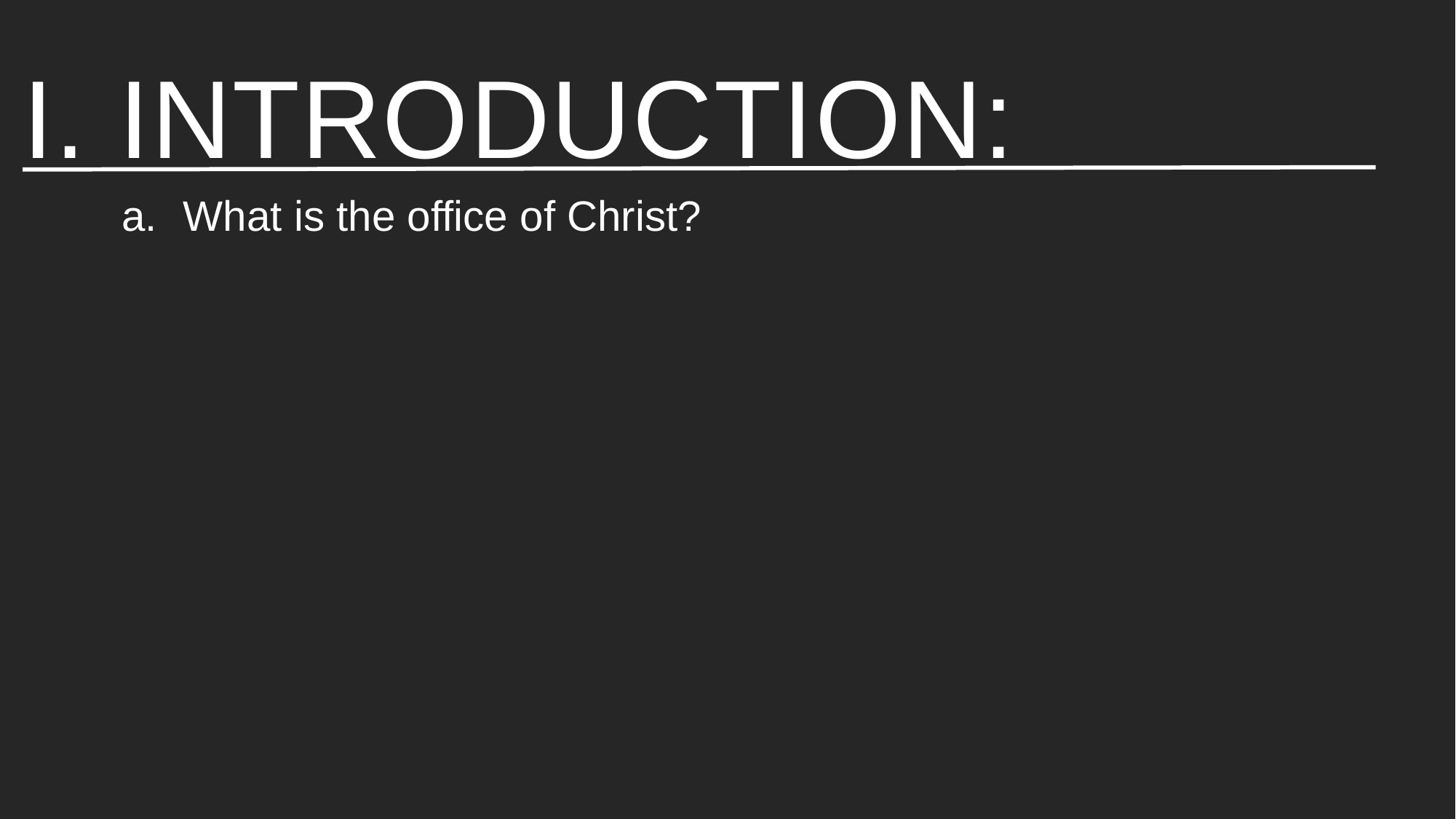

# I. Introduction:
What is the office of Christ?